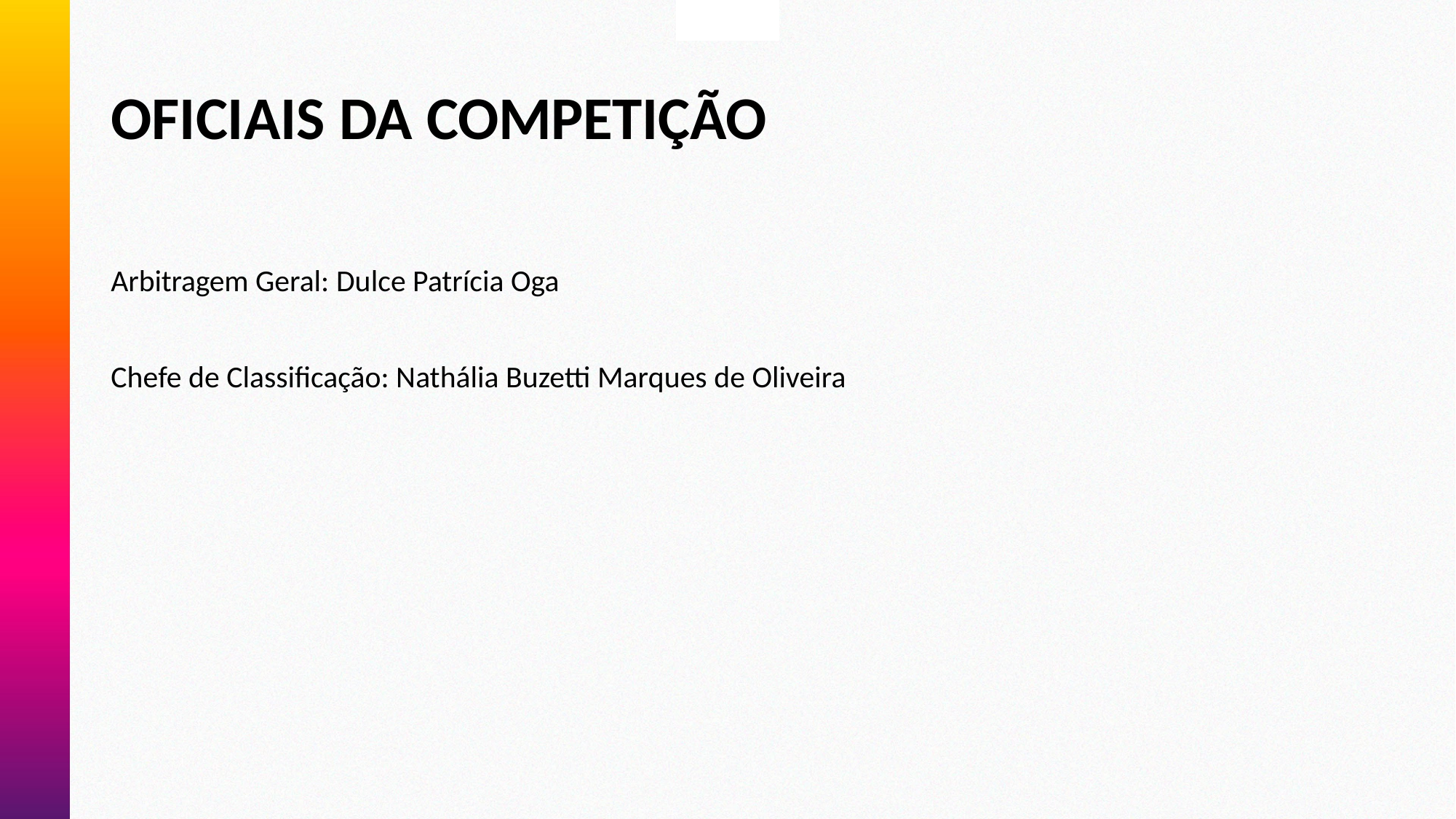

Claudia Schneck

# OFICIAIS DA COMPETIÇÃO
Arbitragem Geral: Dulce Patrícia Oga
Chefe de Classificação: Nathália Buzetti Marques de Oliveira